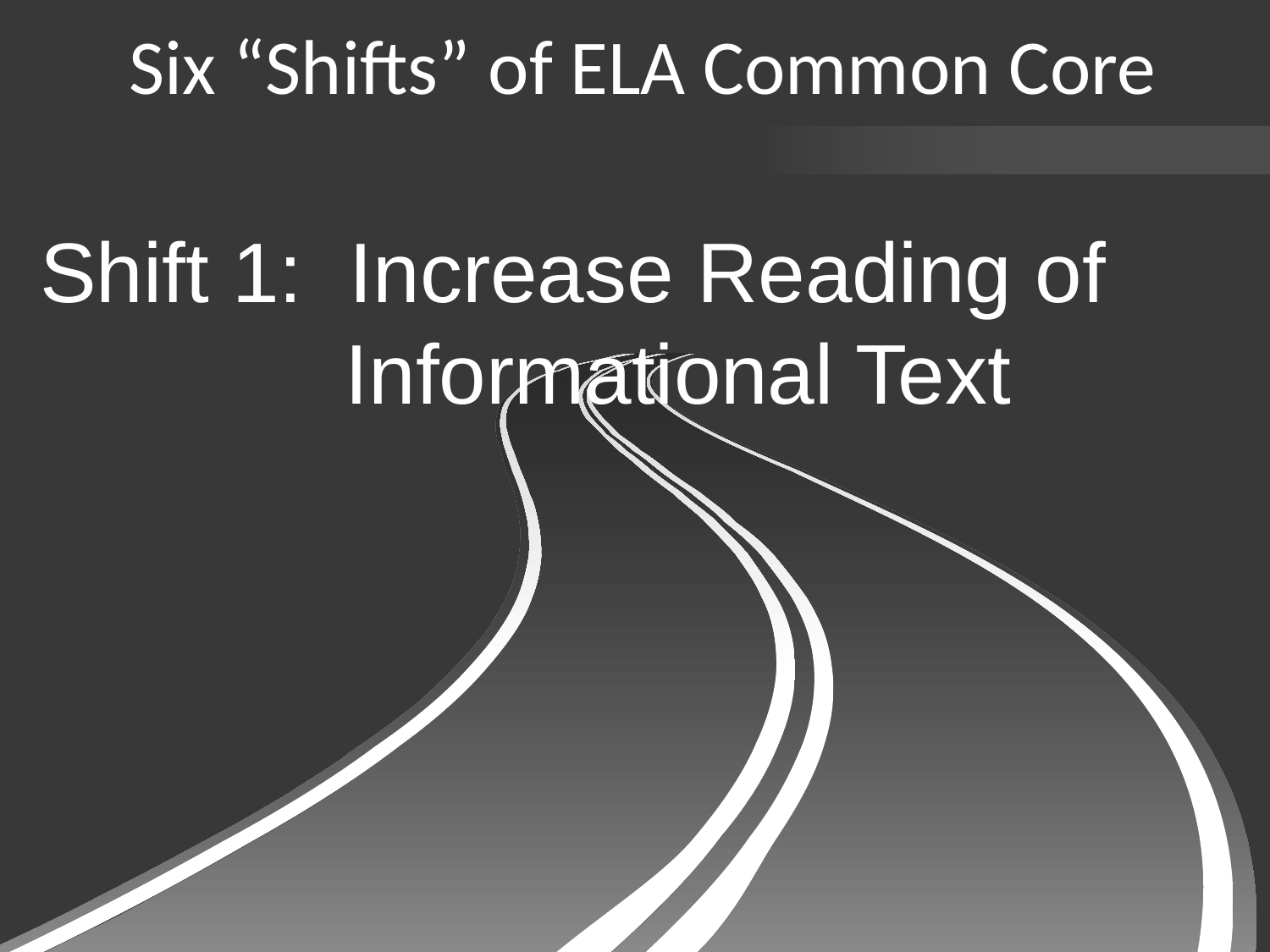

Six “Shifts” of ELA Common Core

Shift 1:  Increase Reading of
             Informational Text